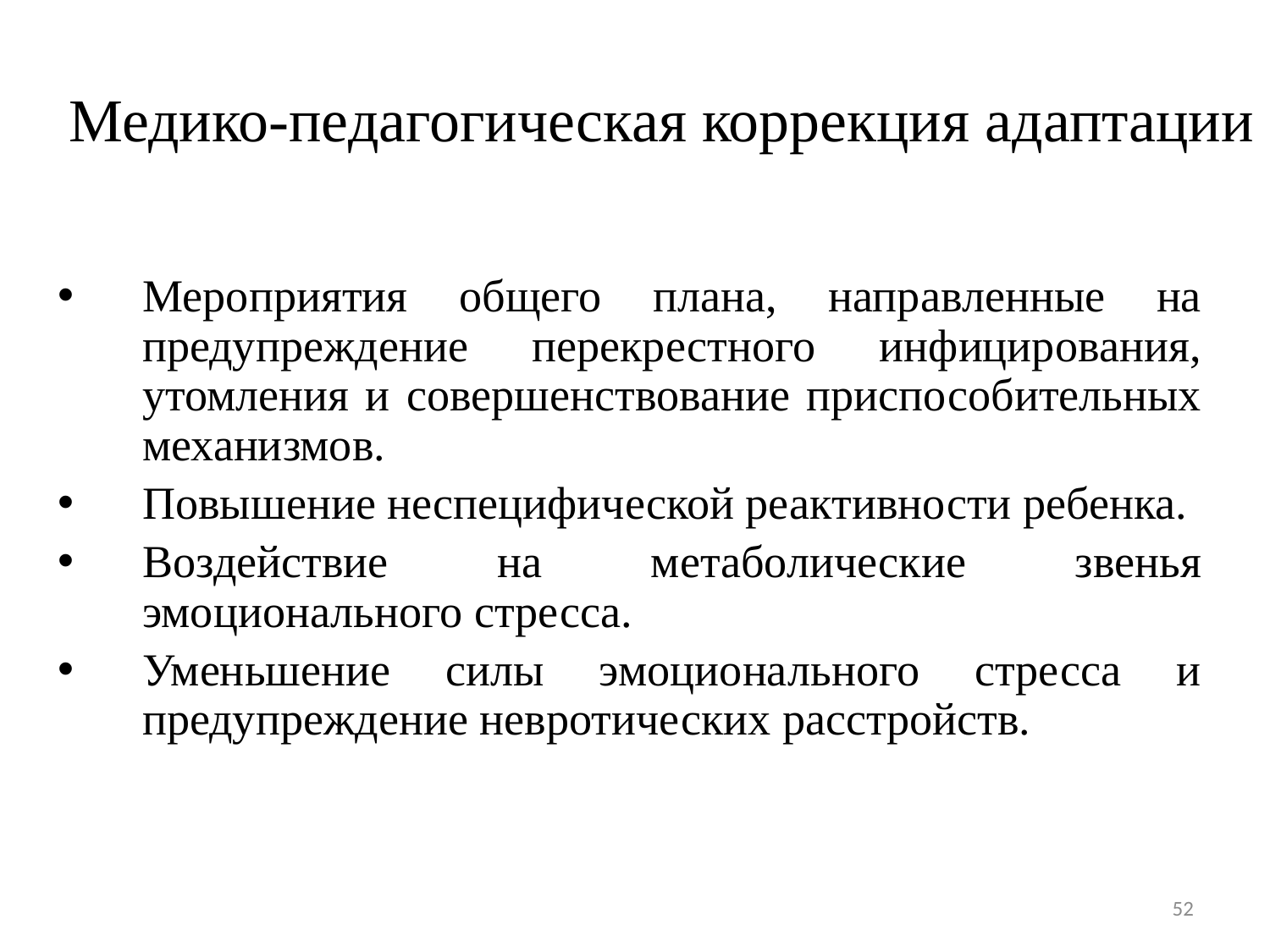

# Медико-педагогическая коррекция адаптации
Мероприятия общего плана, направленные на предупреждение перекрестного инфицирования, утомления и совершенствование приспособительных механизмов.
Повышение неспецифической реактивности ребенка.
Воздействие на метаболические звенья эмоционального стресса.
Уменьшение силы эмоционального стресса и предупреждение невротических расстройств.
52